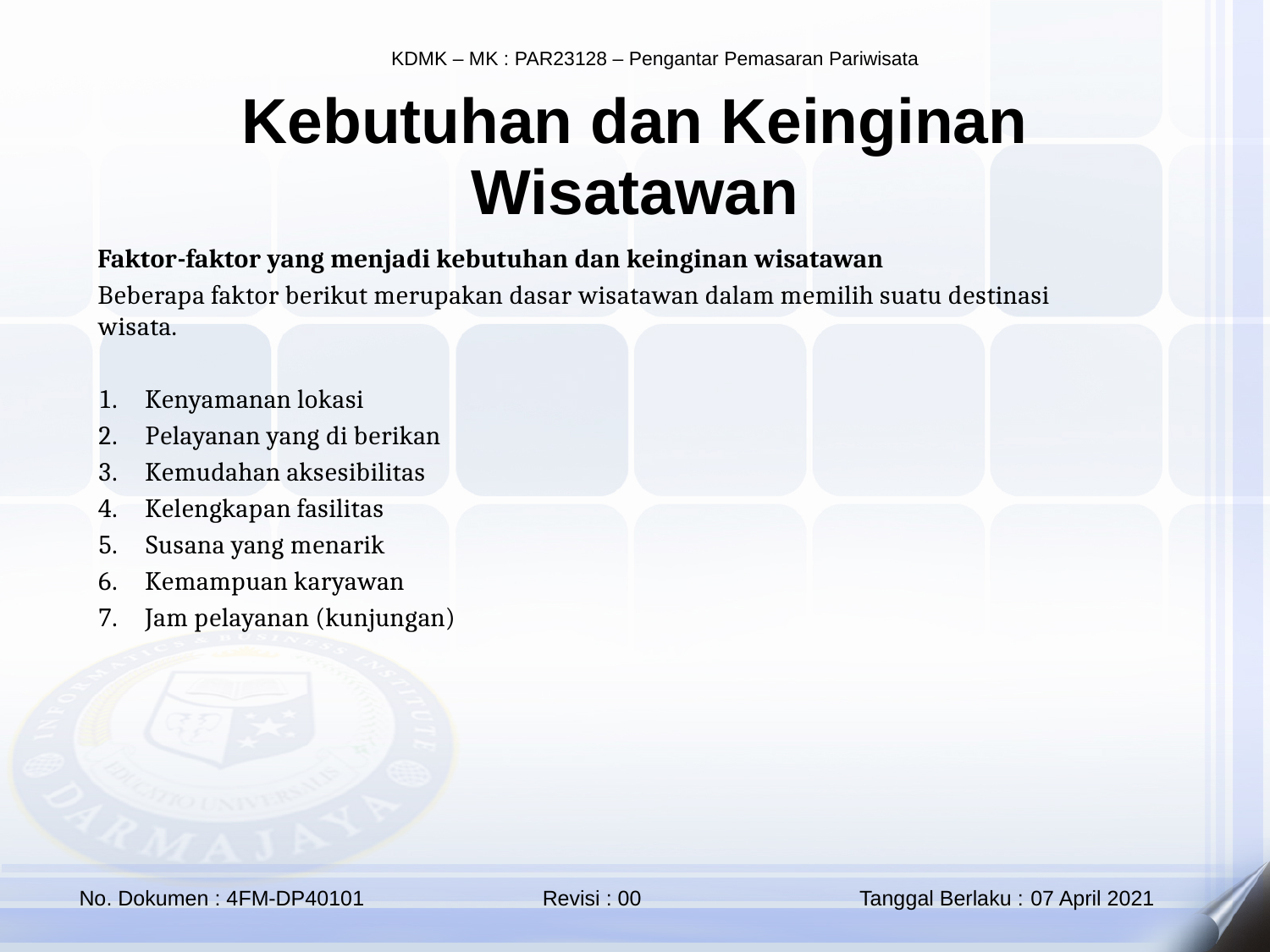

Kebutuhan dan Keinginan Wisatawan
Faktor-faktor yang menjadi kebutuhan dan keinginan wisatawan
Beberapa faktor berikut merupakan dasar wisatawan dalam memilih suatu destinasi wisata.

Kenyamanan lokasi
Pelayanan yang di berikan
Kemudahan aksesibilitas
Kelengkapan fasilitas
Susana yang menarik
Kemampuan karyawan
Jam pelayanan (kunjungan)